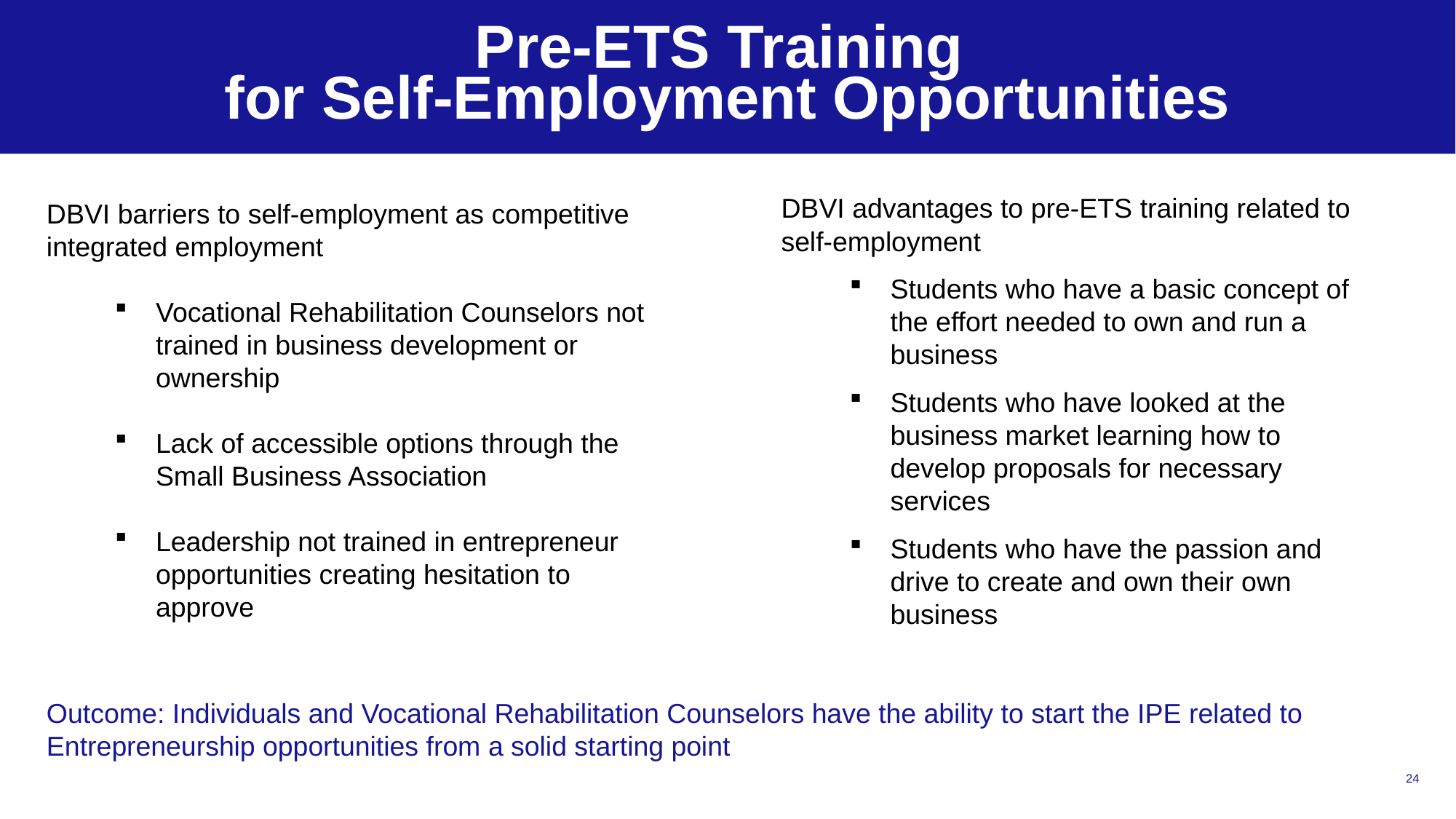

# Pre-ETS Training for Self-Employment Opportunities
DBVI barriers to self-employment as competitive integrated employment

Vocational Rehabilitation Counselors not trained in business development or ownership

Lack of accessible options through the Small Business Association

Leadership not trained in entrepreneur opportunities creating hesitation to approve

DBVI advantages to pre-ETS training related to self-employment
Students who have a basic concept of the effort needed to own and run a business
Students who have looked at the business market learning how to develop proposals for necessary services
Students who have the passion and drive to create and own their own business
Outcome: Individuals and Vocational Rehabilitation Counselors have the ability to start the IPE related to Entrepreneurship opportunities from a solid starting point